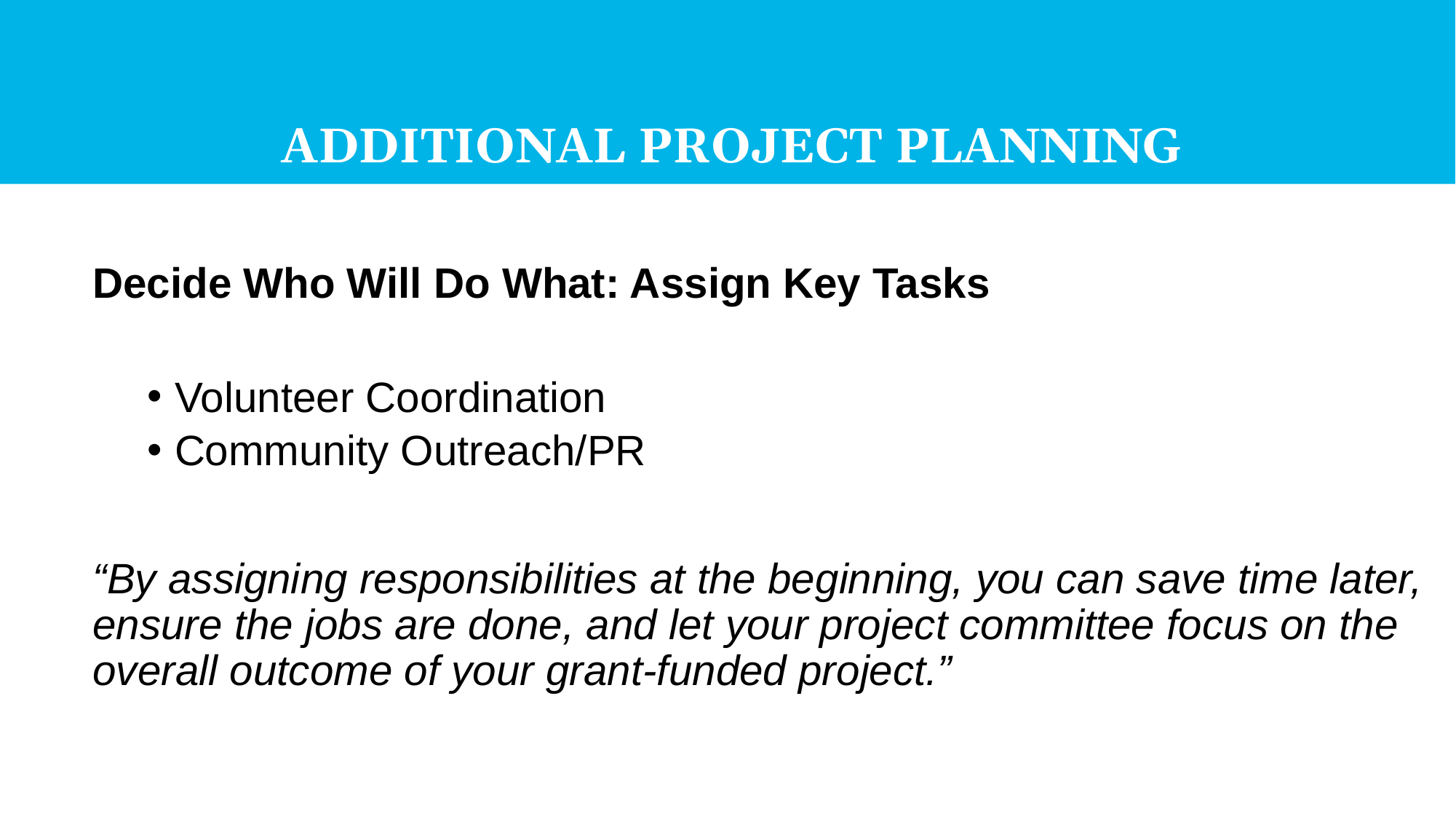

# Additional Project Planning
Decide Who Will Do What: Assign Key Tasks

Volunteer Coordination
Community Outreach/PR

“By assigning responsibilities at the beginning, you can save time later, ensure the jobs are done, and let your project committee focus on the overall outcome of your grant-funded project.”